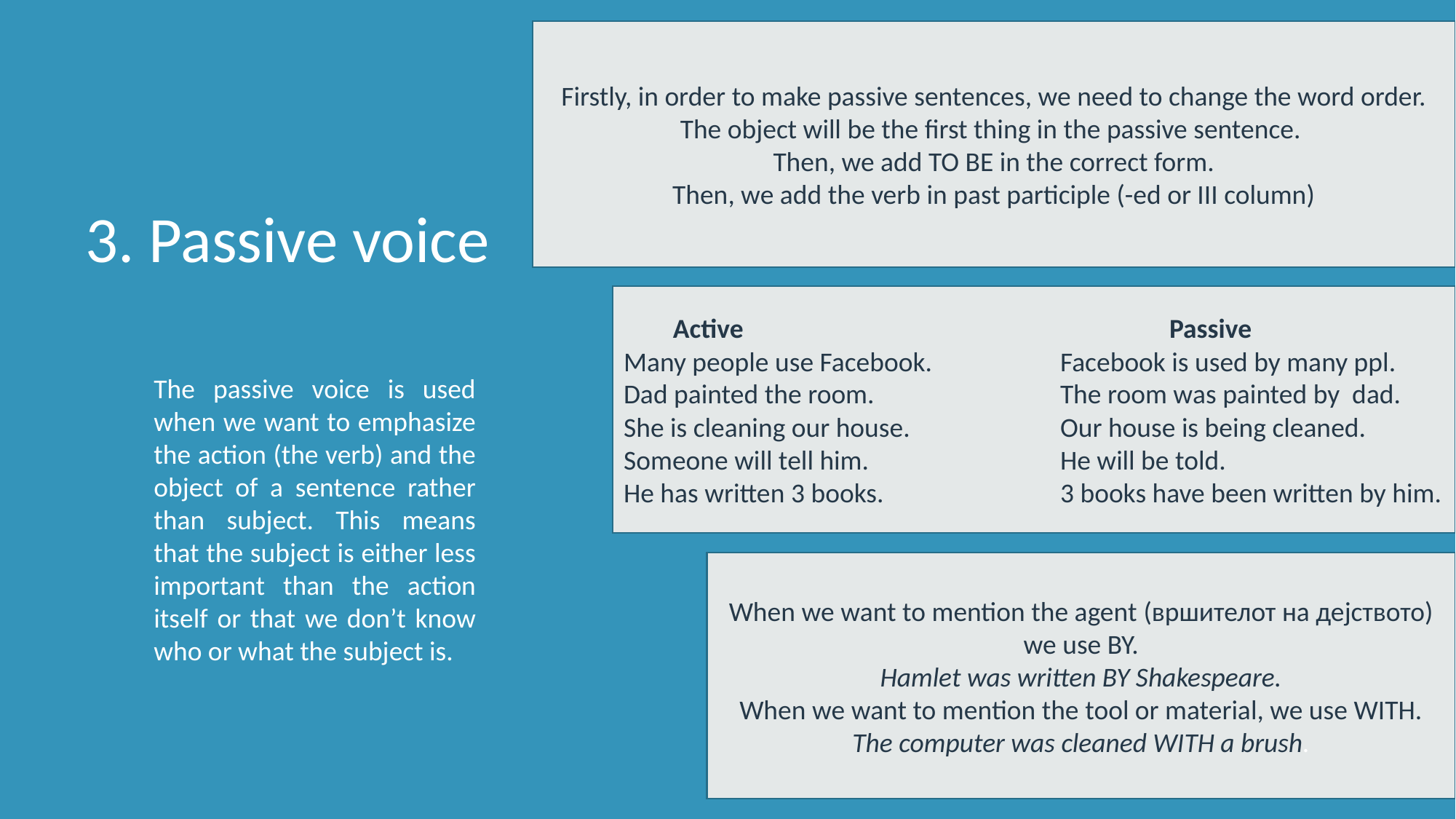

Firstly, in order to make passive sentences, we need to change the word order.
The object will be the first thing in the passive sentence.
Then, we add TO BE in the correct form.
Then, we add the verb in past participle (-ed or III column)
3. Passive voice
        Active				Passive
Many people use Facebook.		Facebook is used by many ppl.
Dad painted the room.		The room was painted by  dad.
She is cleaning our house.		Our house is being cleaned.
Someone will tell him.		He will be told.
He has written 3 books.		3 books have been written by him.
The passive voice is used when we want to emphasize the action (the verb) and the object of a sentence rather than subject. This means that the subject is either less important than the action itself or that we don’t know who or what the subject is.
When we want to mention the agent (вршителот на дејството) we use BY.
Hamlet was written BY Shakespeare.
When we want to mention the tool or material, we use WITH.
The computer was cleaned WITH a brush.